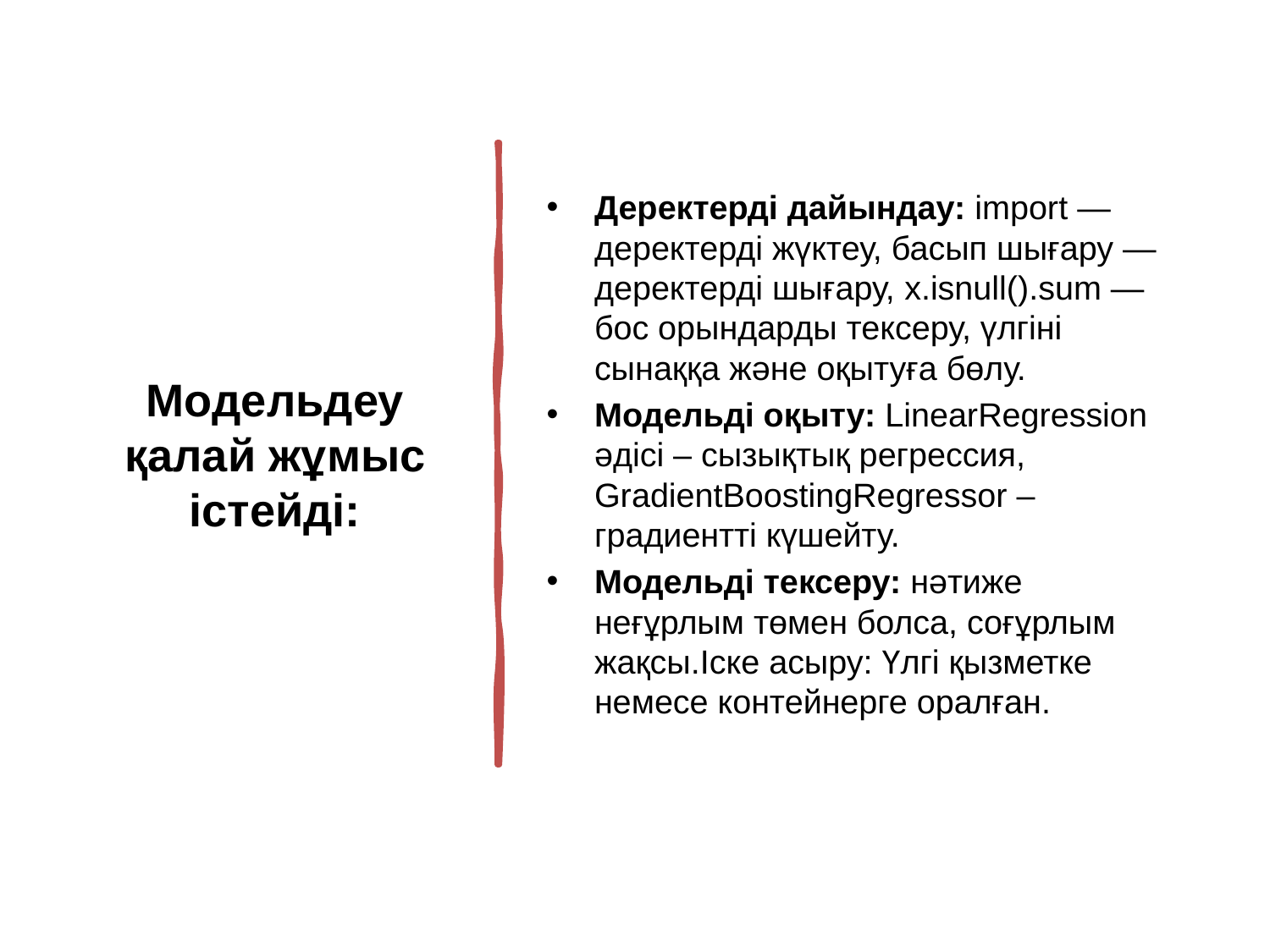

# Модельдеу қалай жұмыс істейді:
Деректерді дайындау: import — деректерді жүктеу, басып шығару — деректерді шығару, x.isnull().sum — бос орындарды тексеру, үлгіні сынаққа және оқытуға бөлу.
Модельді оқыту: LinearRegression әдісі – сызықтық регрессия, GradientBoostingRegressor – градиентті күшейту.
Модельді тексеру: нәтиже неғұрлым төмен болса, соғұрлым жақсы.Іске асыру: Үлгі қызметке немесе контейнерге оралған.